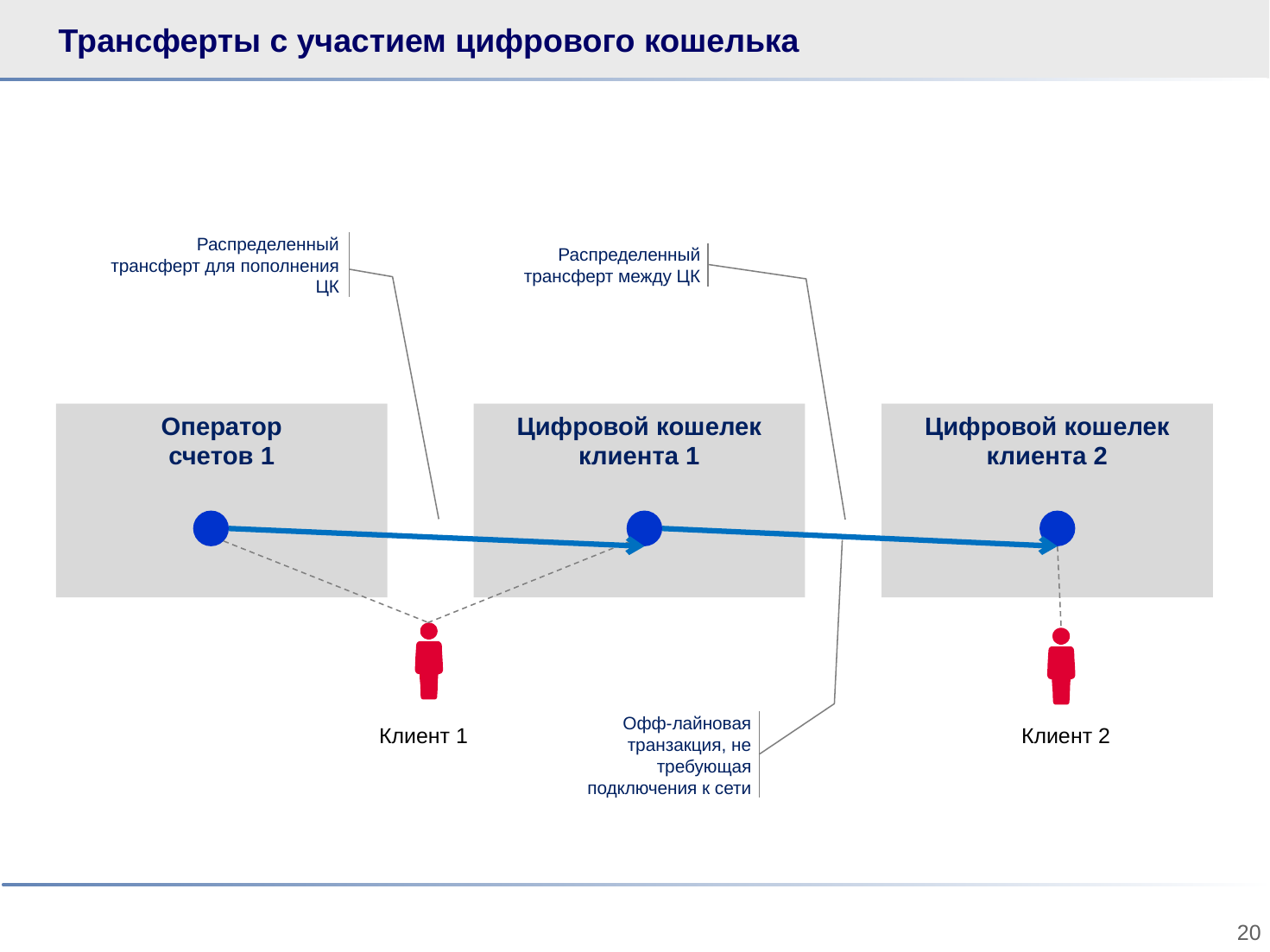

# Трансферты с участием цифрового кошелька
Распределенный трансферт для пополнения ЦК
Распределенный трансферт между ЦК
Оператор
счетов 1
Цифровой кошелек клиента 1
Цифровой кошелек клиента 2

Офф-лайновая транзакция, не требующая подключения к сети
Клиент 1
Клиент 2